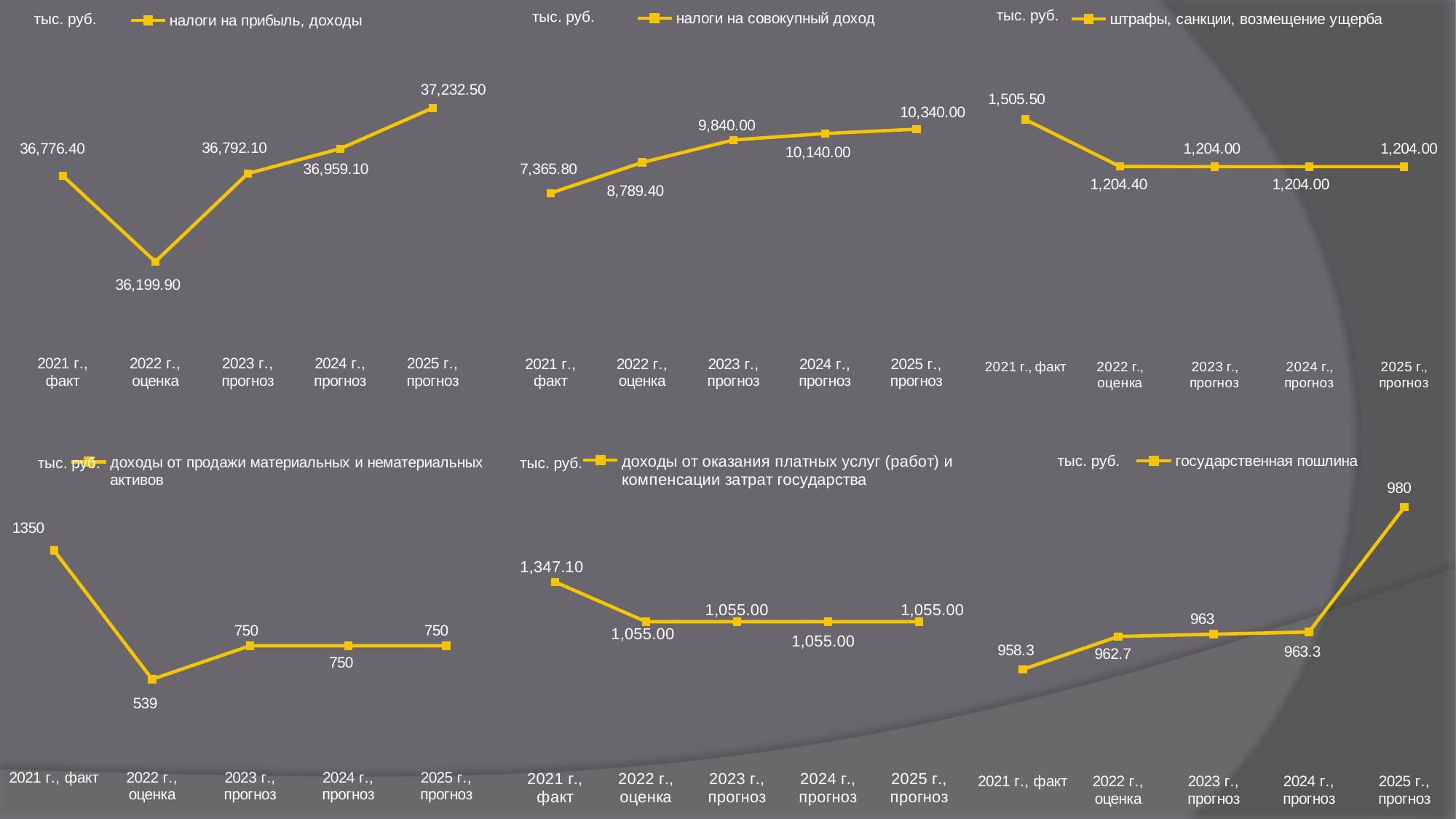

### Chart

| Category | налоги на совокупный доход |
|---|---|
| 2021 г., факт | 7365.8 |
| 2022 г., оценка | 8789.4 |
| 2023 г., прогноз | 9840.0 |
| 2024 г., прогноз | 10140.0 |
| 2025 г., прогноз | 10340.0 |
тыс. руб.
тыс. руб.

### Chart

| Category | штрафы, санкции, возмещение ущерба |
|---|---|
| 2021 г., факт | 1505.5 |
| 2022 г., оценка | 1204.4 |
| 2023 г., прогноз | 1204.0 |
| 2024 г., прогноз | 1204.0 |
| 2025 г., прогноз | 1204.0 |
тыс. руб.

### Chart

| Category | налоги на прибыль, доходы |
|---|---|
| 2021 г., факт | 36776.4 |
| 2022 г., оценка | 36199.9 |
| 2023 г., прогноз | 36792.1 |
| 2024 г., прогноз | 36959.1 |
| 2025 г., прогноз | 37232.5 |

### Chart

| Category | доходы от продажи материальных и нематериальных активов |
|---|---|
| 2021 г., факт | 1350.0 |
| 2022 г., оценка | 539.0 |
| 2023 г., прогноз | 750.0 |
| 2024 г., прогноз | 750.0 |
| 2025 г., прогноз | 750.0 |

### Chart

| Category | доходы от оказания платных услуг (работ) и компенсации затрат государства  |
|---|---|
| 2021 г., факт | 1347.1 |
| 2022 г., оценка | 1055.0 |
| 2023 г., прогноз | 1055.0 |
| 2024 г., прогноз | 1055.0 |
| 2025 г., прогноз | 1055.0 |

### Chart

| Category | государственная пошлина |
|---|---|
| 2021 г., факт | 958.3 |
| 2022 г., оценка | 962.7 |
| 2023 г., прогноз | 963.0 |
| 2024 г., прогноз | 963.3 |
| 2025 г., прогноз | 980.0 |
тыс. руб.
тыс. руб.
тыс. руб.